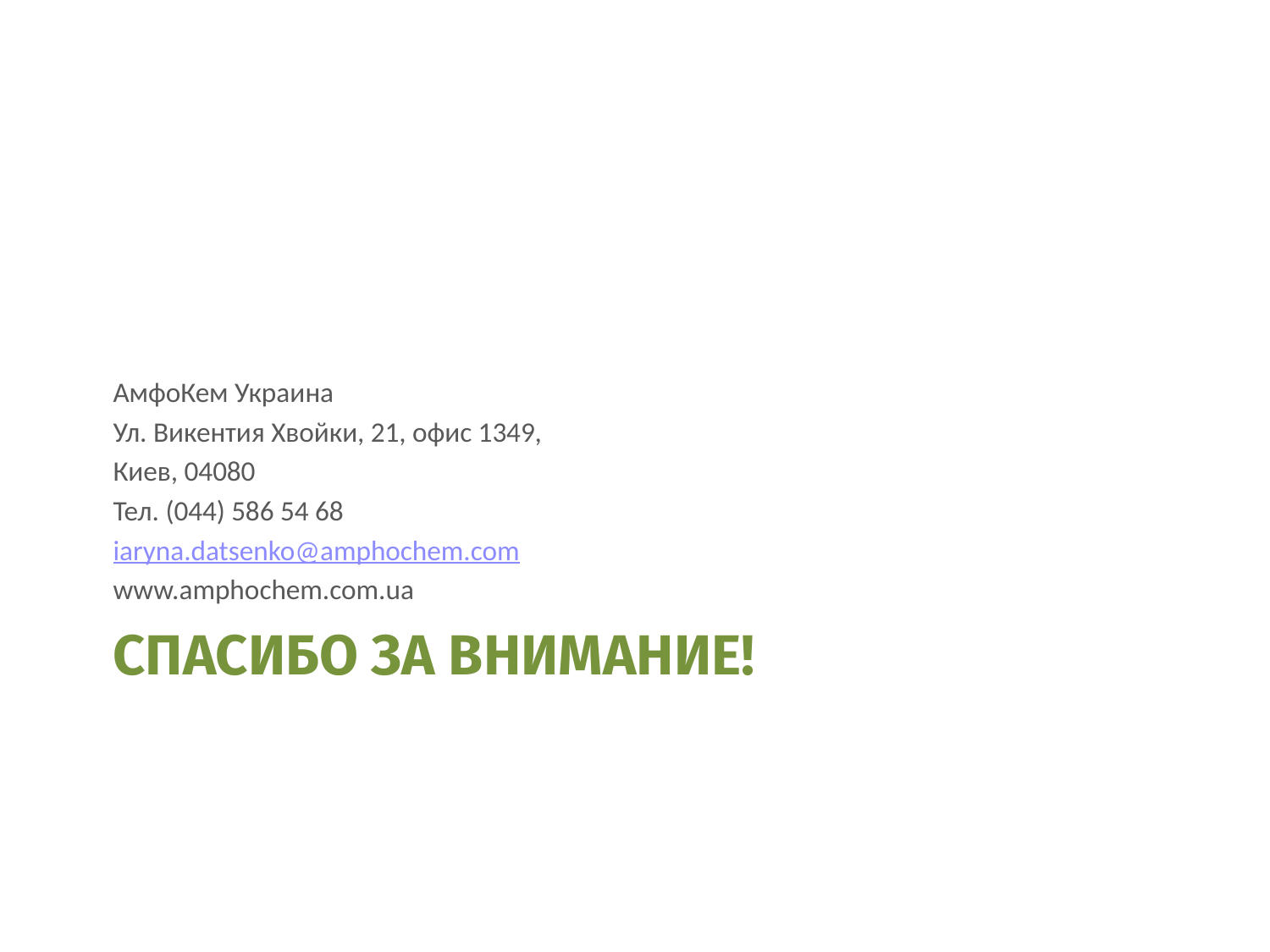

АмфоКем Украина
Ул. Викентия Хвойки, 21, офис 1349,
Киев, 04080
Тел. (044) 586 54 68
iaryna.datsenko@amphochem.com
www.amphochem.com.ua
# Спасибо за внимание!